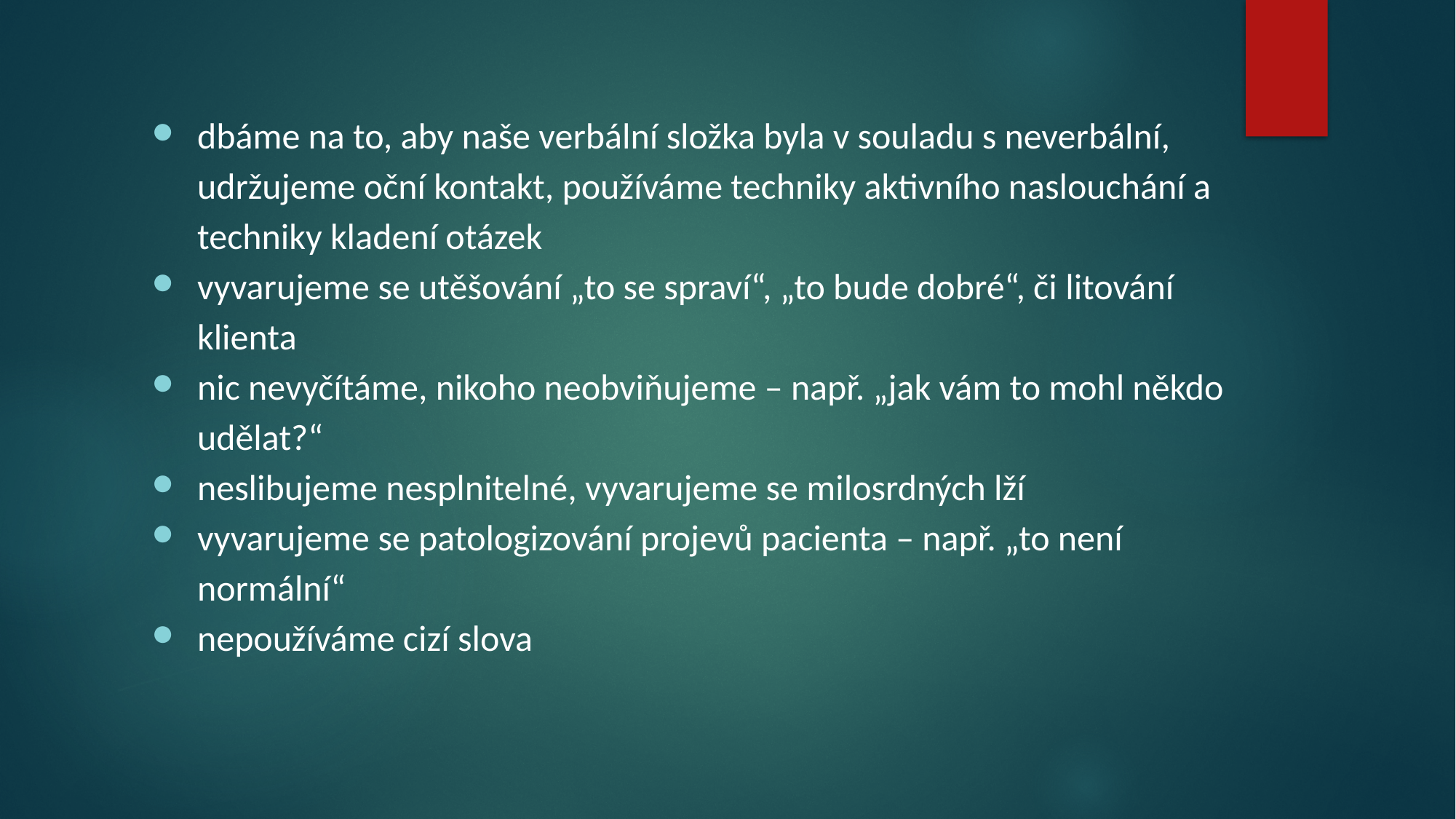

dbáme na to, aby naše verbální složka byla v souladu s neverbální, udržujeme oční kontakt, používáme techniky aktivního naslouchání a techniky kladení otázek
vyvarujeme se utěšování „to se spraví“, „to bude dobré“, či litování klienta
nic nevyčítáme, nikoho neobviňujeme – např. „jak vám to mohl někdo udělat?“
neslibujeme nesplnitelné, vyvarujeme se milosrdných lží
vyvarujeme se patologizování projevů pacienta – např. „to není normální“
nepoužíváme cizí slova